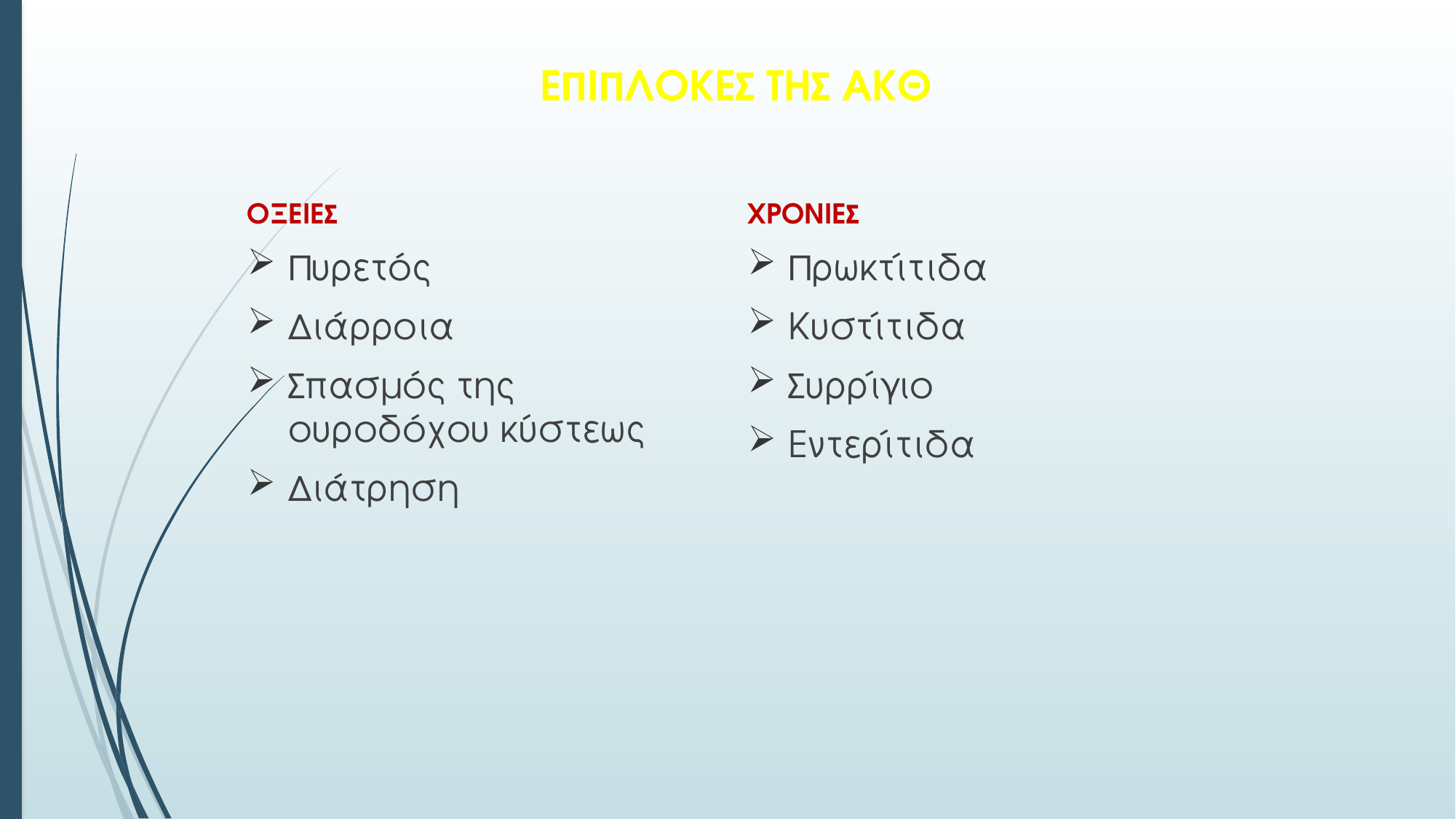

# ΕΠΙΠΛΟΚΕΣ ΤΗΣ ΑΚΘ
ΟΞΕΙΕΣ
Πυρετός
Διάρροια
Σπασμός της ουροδόχου κύστεως
Διάτρηση
ΧΡΟΝΙΕΣ
Πρωκτίτιδα
Κυστίτιδα
Συρρίγιο
Εντερίτιδα